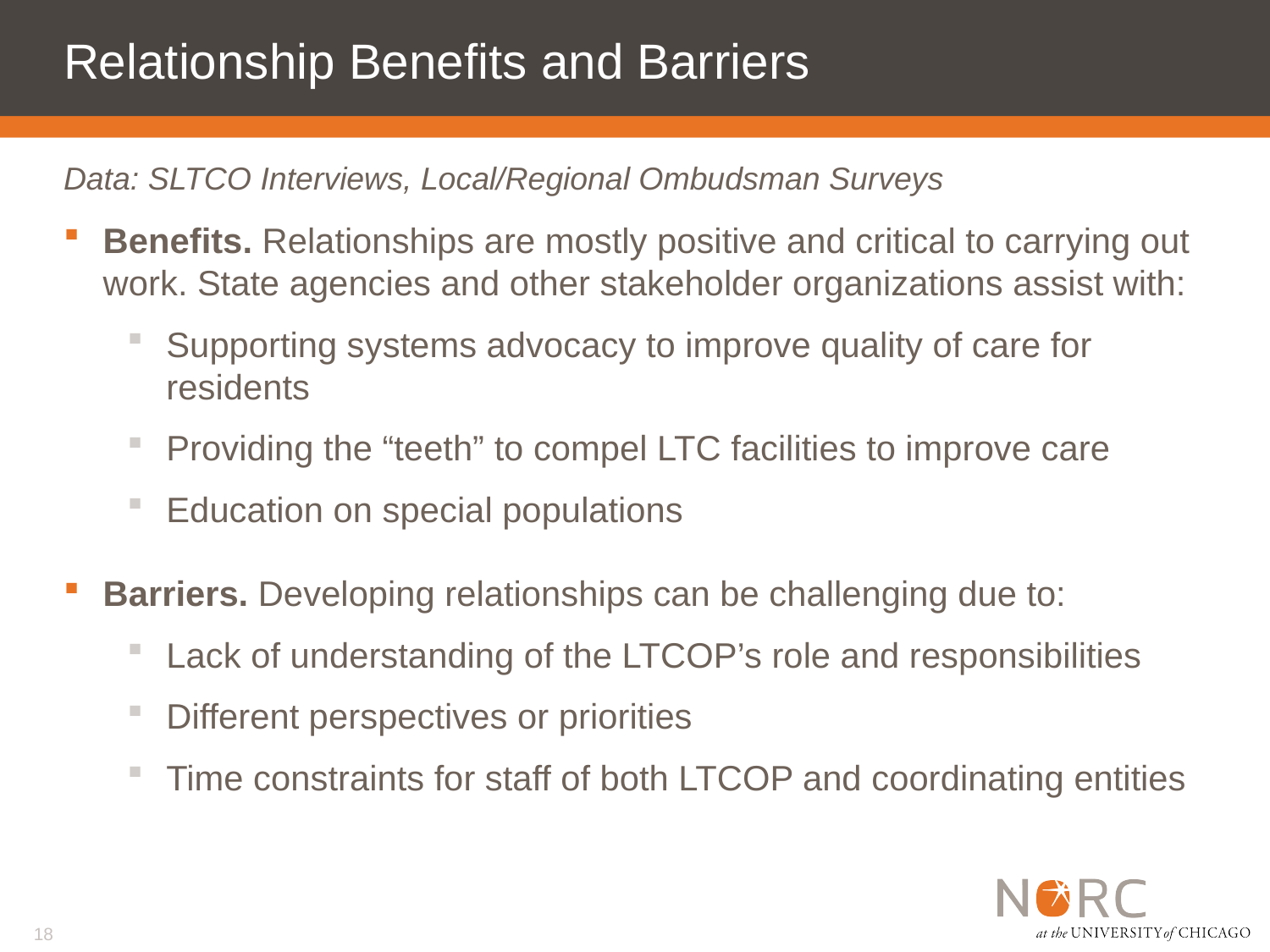

# Relationship Benefits and Barriers
Data: SLTCO Interviews, Local/Regional Ombudsman Surveys
Benefits. Relationships are mostly positive and critical to carrying out work. State agencies and other stakeholder organizations assist with:
Supporting systems advocacy to improve quality of care for residents
Providing the “teeth” to compel LTC facilities to improve care
Education on special populations
Barriers. Developing relationships can be challenging due to:
Lack of understanding of the LTCOP’s role and responsibilities
Different perspectives or priorities
Time constraints for staff of both LTCOP and coordinating entities